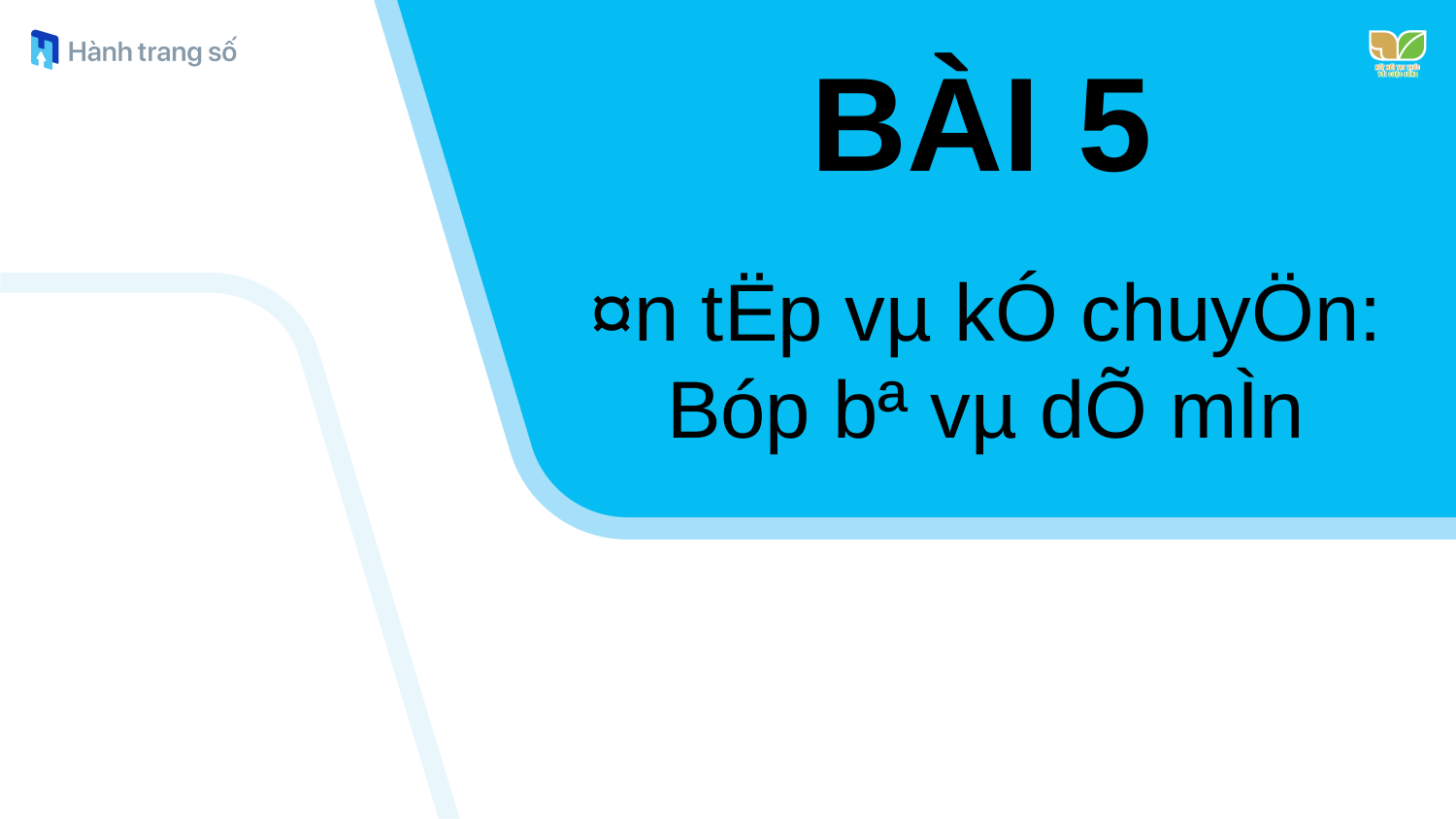

# BÀI 5
¤n tËp vµ kÓ chuyÖn: Bóp bª vµ dÕ mÌn